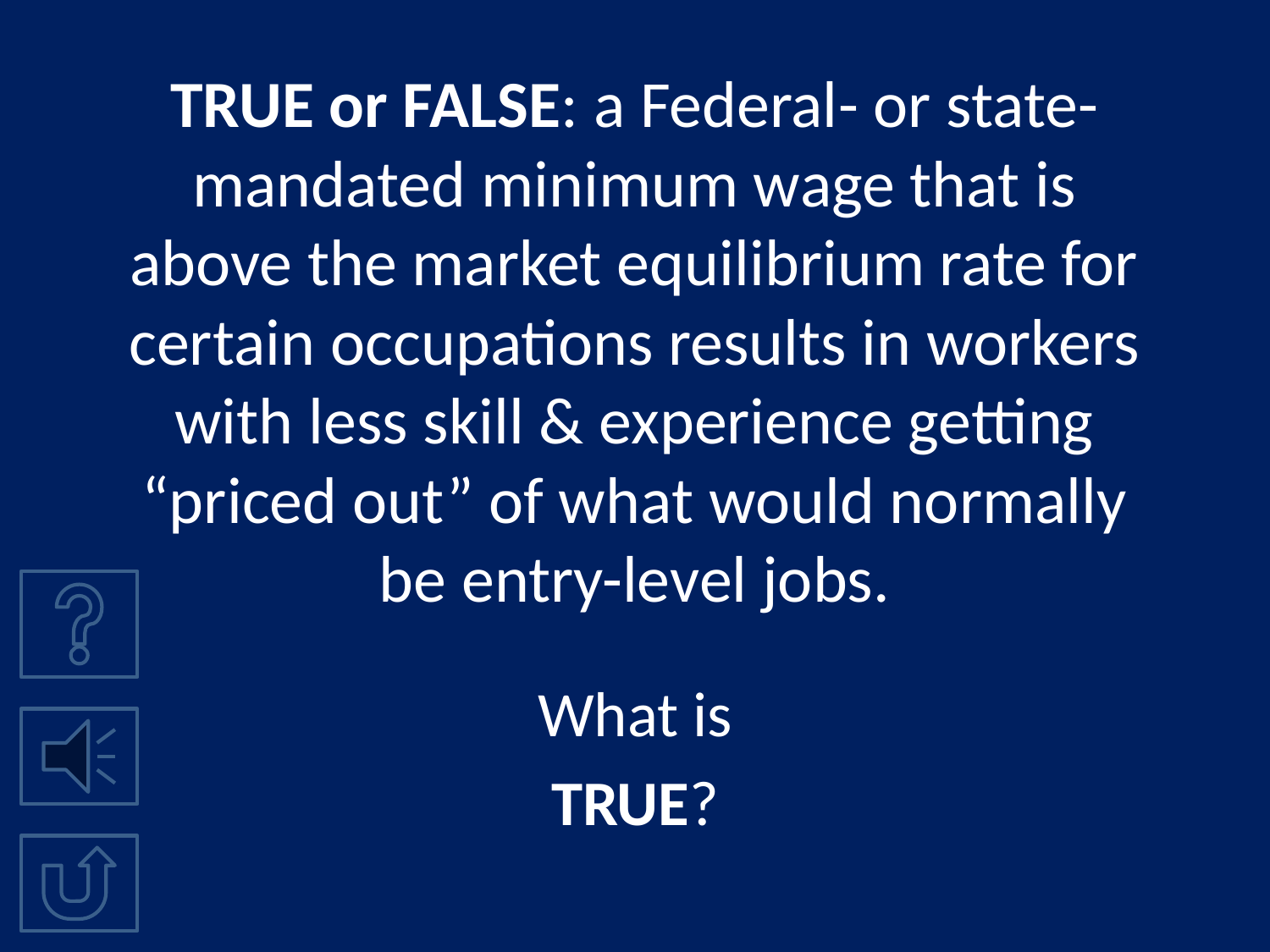

# TRUE or FALSE: a Federal- or state-mandated minimum wage that is above the market equilibrium rate for certain occupations results in workers with less skill & experience getting “priced out” of what would normally be entry-level jobs.

What is
TRUE?